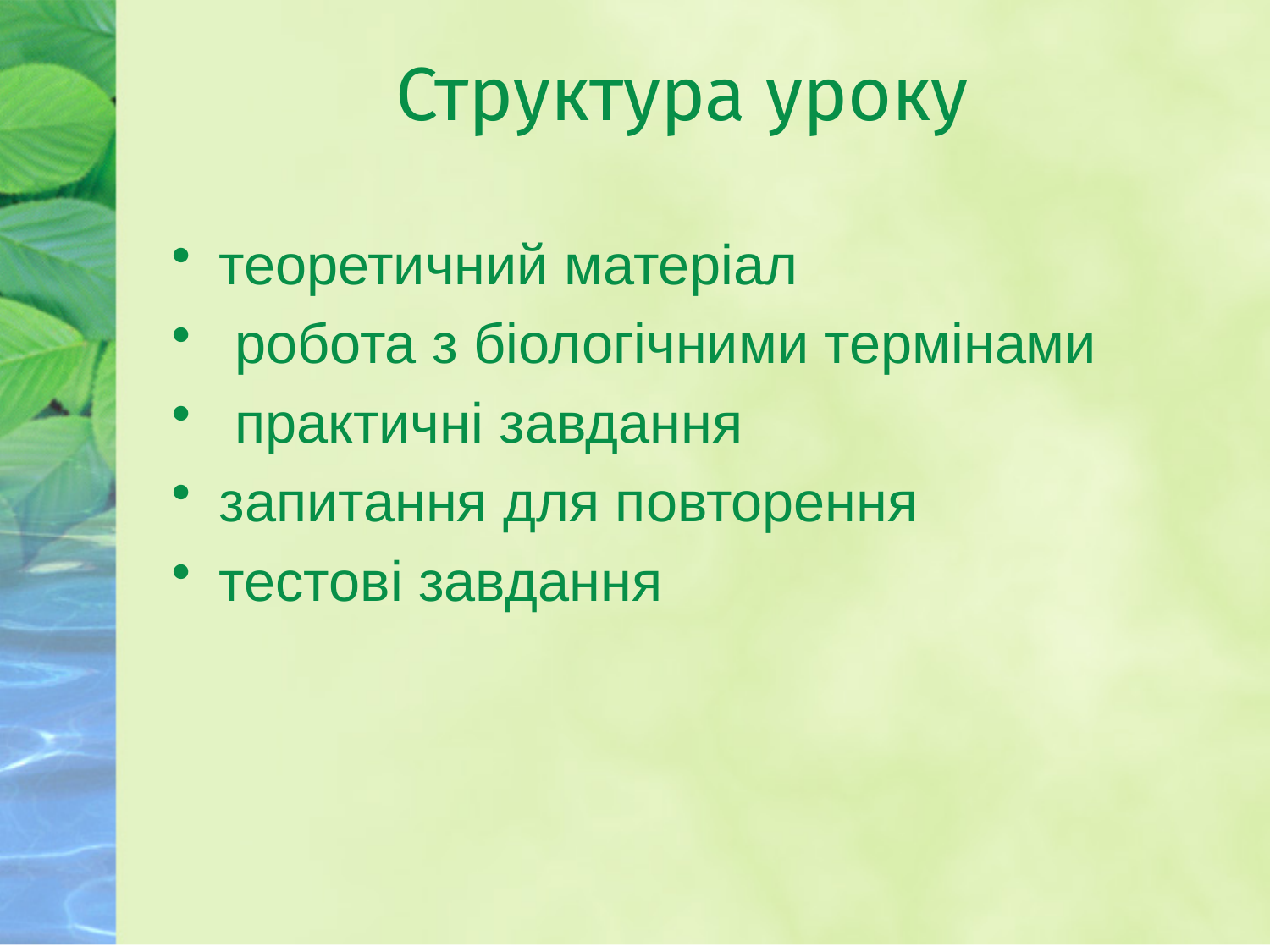

# Структура уроку
теоретичний матеріал
 робота з біологічними термінами
 практичні завдання
запитання для повторення
тестові завдання